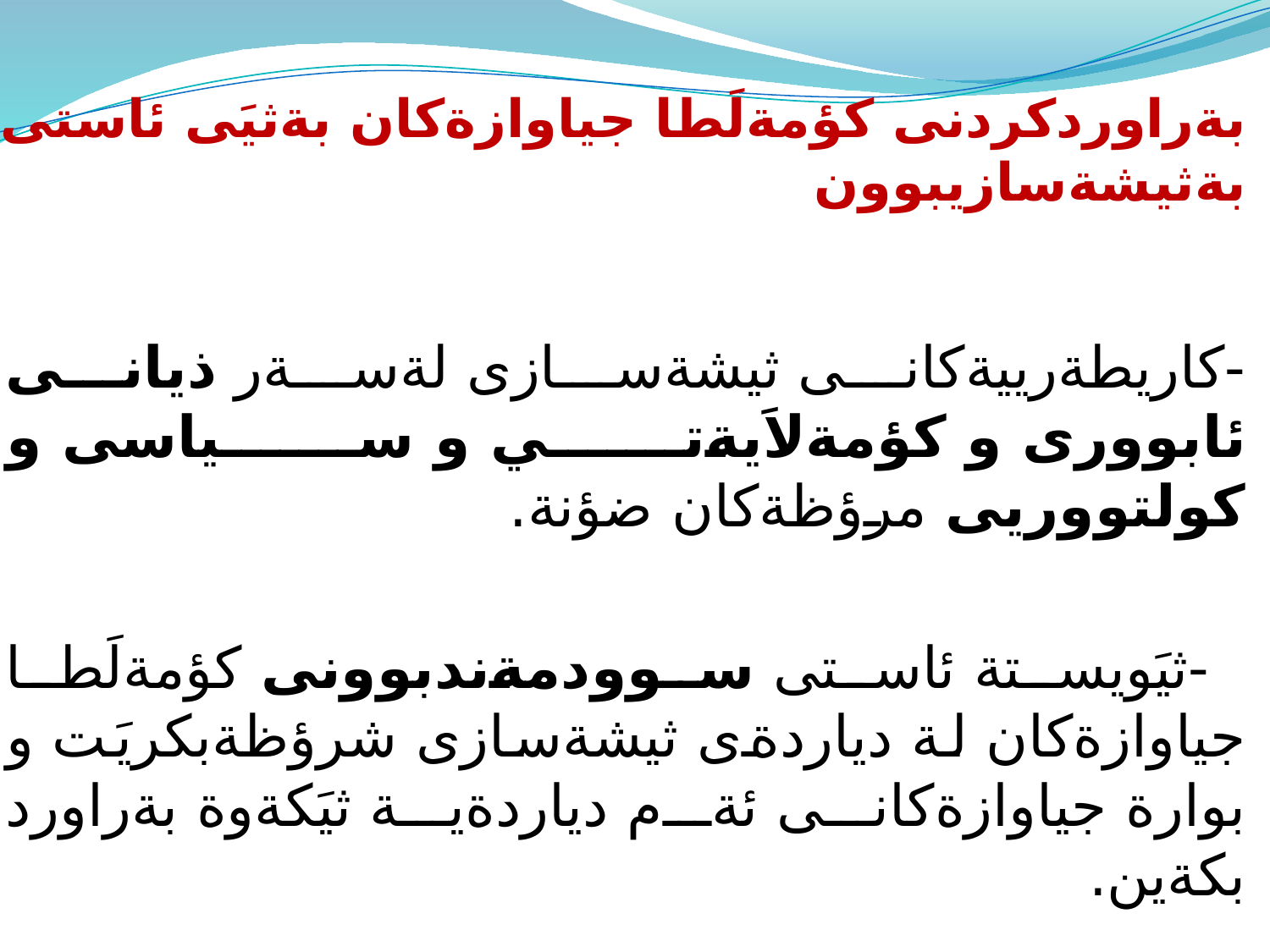

# بةراوردكردنى كؤمةلَطا جياوازةكان بةثيَى ئاستى بةثيشةسازيبوون

-كاريطةرييةكانى ثيشةسازى لةسةر ذيانى ئابوورى و كؤمةلاَيةتي و سياسى و كولتووريى مرؤظةكان ضؤنة.

  -ثيَويستة ئاستى سوودمةندبوونى كؤمةلَطا جياوازةكان لة دياردةى ثيشةسازى شرؤظةبكريَت و بوارة جياوازةكانى ئةم دياردةية ثيَكةوة بةراورد بكةين.